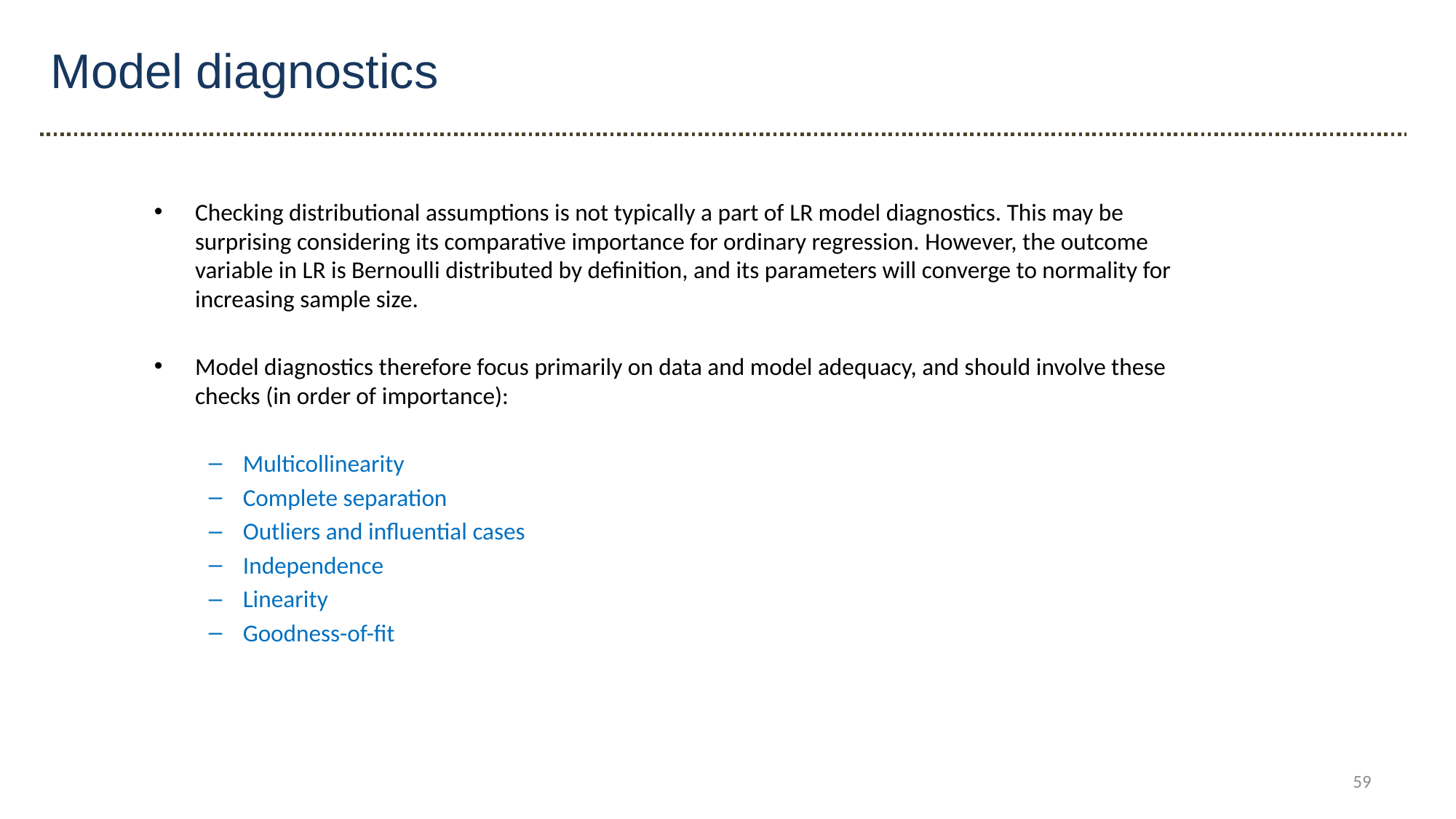

Model diagnostics
Checking distributional assumptions is not typically a part of LR model diagnostics. This may be surprising considering its comparative importance for ordinary regression. However, the outcome variable in LR is Bernoulli distributed by definition, and its parameters will converge to normality for increasing sample size.

Model diagnostics therefore focus primarily on data and model adequacy, and should involve these checks (in order of importance):

Multicollinearity
Complete separation
Outliers and influential cases
Independence
Linearity
Goodness-of-fit

59